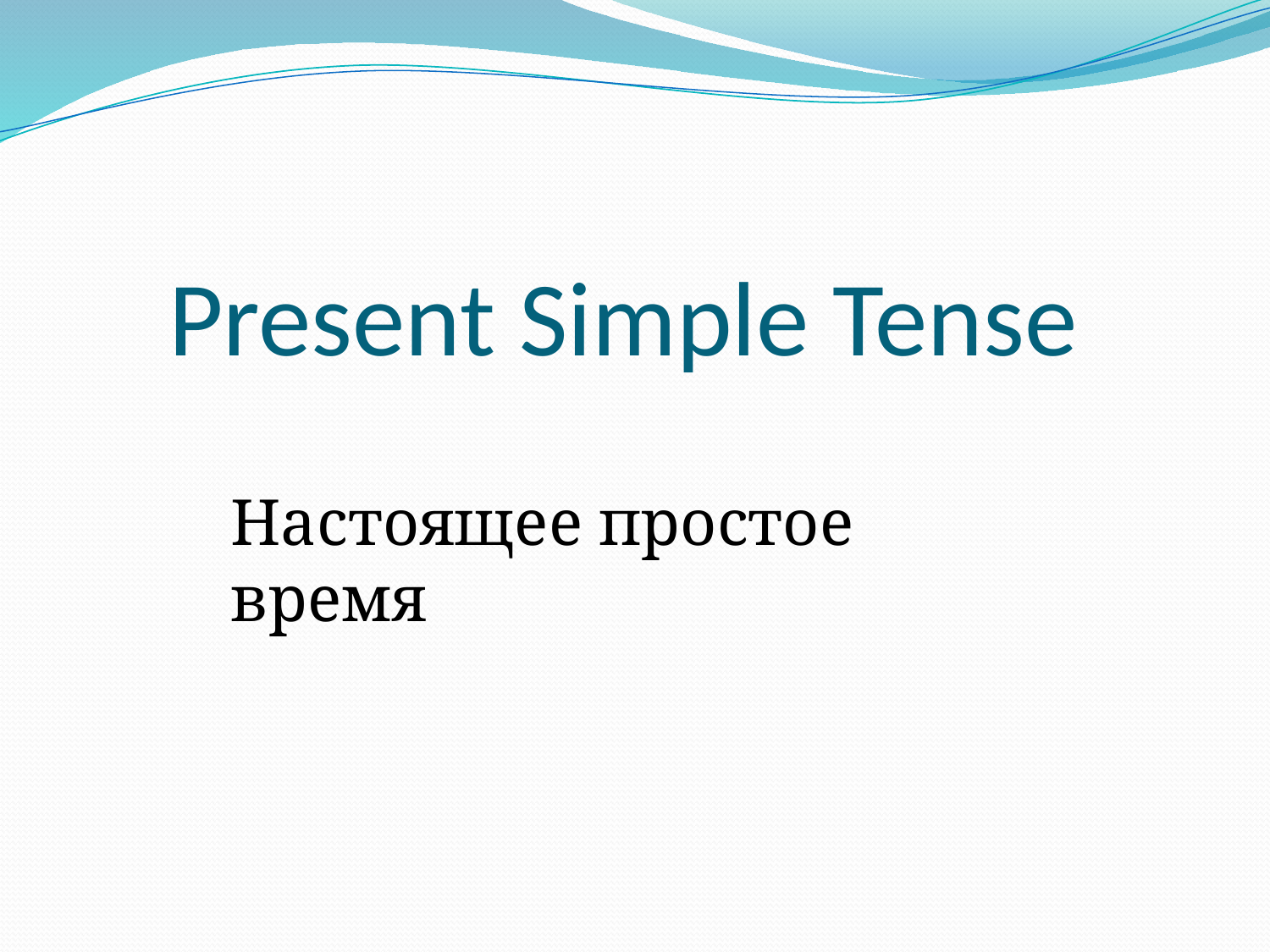

# Present Simple Tense
Настоящее простое время